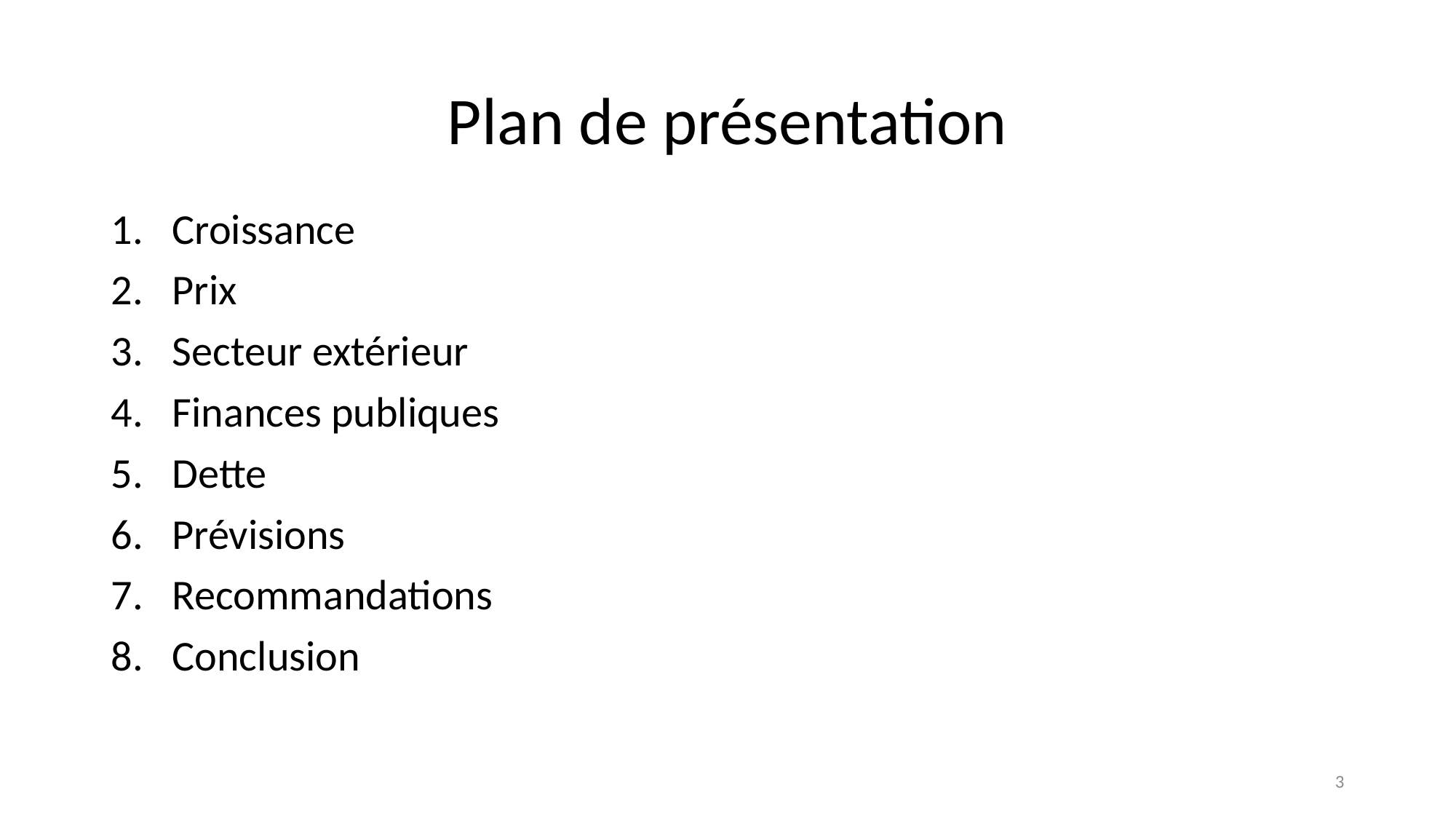

# Plan de présentation
Croissance
Prix
Secteur extérieur
Finances publiques
Dette
Prévisions
Recommandations
Conclusion

3